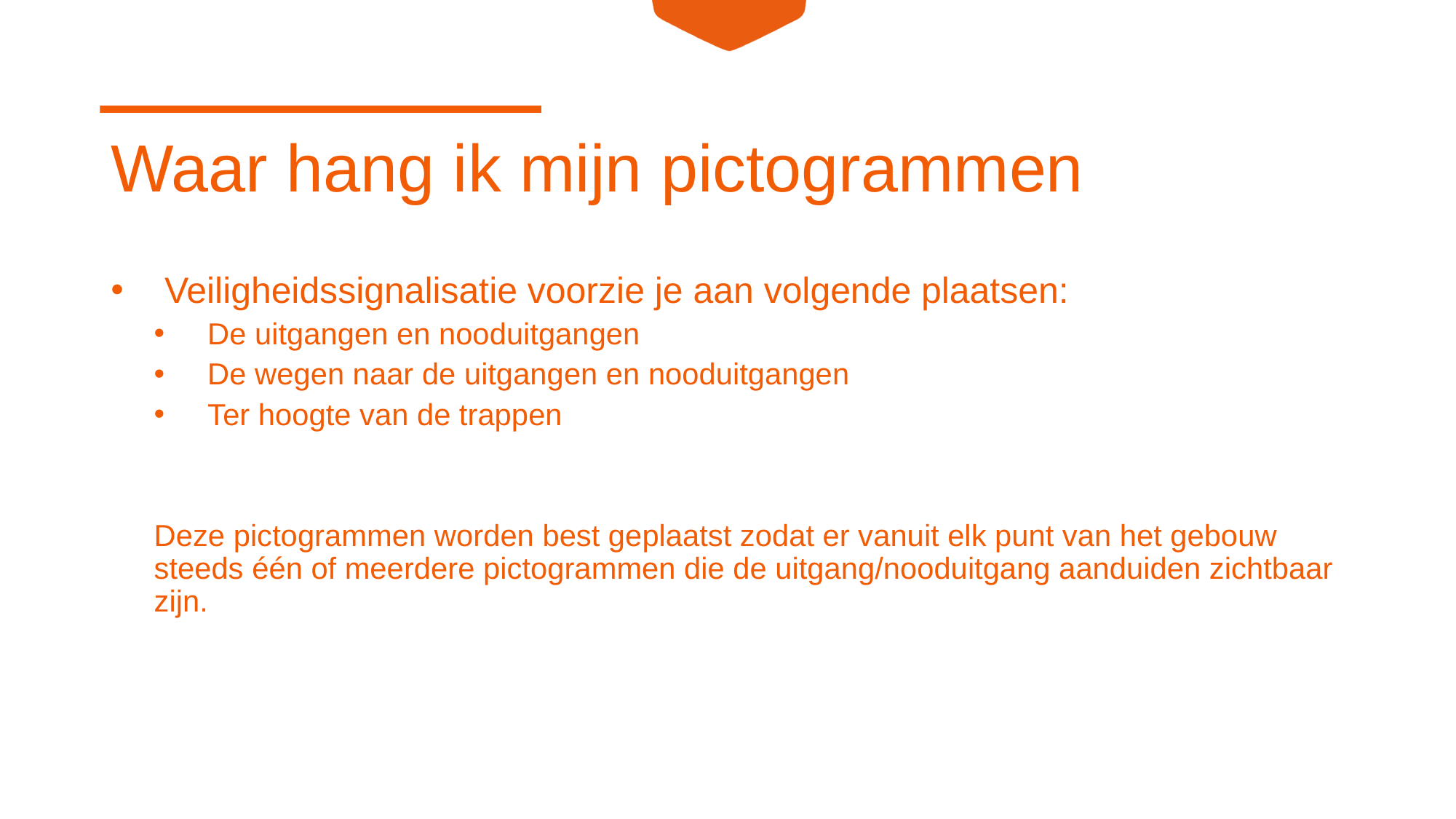

# Waar hang ik mijn pictogrammen
Veiligheidssignalisatie voorzie je aan volgende plaatsen:
De uitgangen en nooduitgangen
De wegen naar de uitgangen en nooduitgangen
Ter hoogte van de trappen

Deze pictogrammen worden best geplaatst zodat er vanuit elk punt van het gebouw steeds één of meerdere pictogrammen die de uitgang/nooduitgang aanduiden zichtbaar zijn.